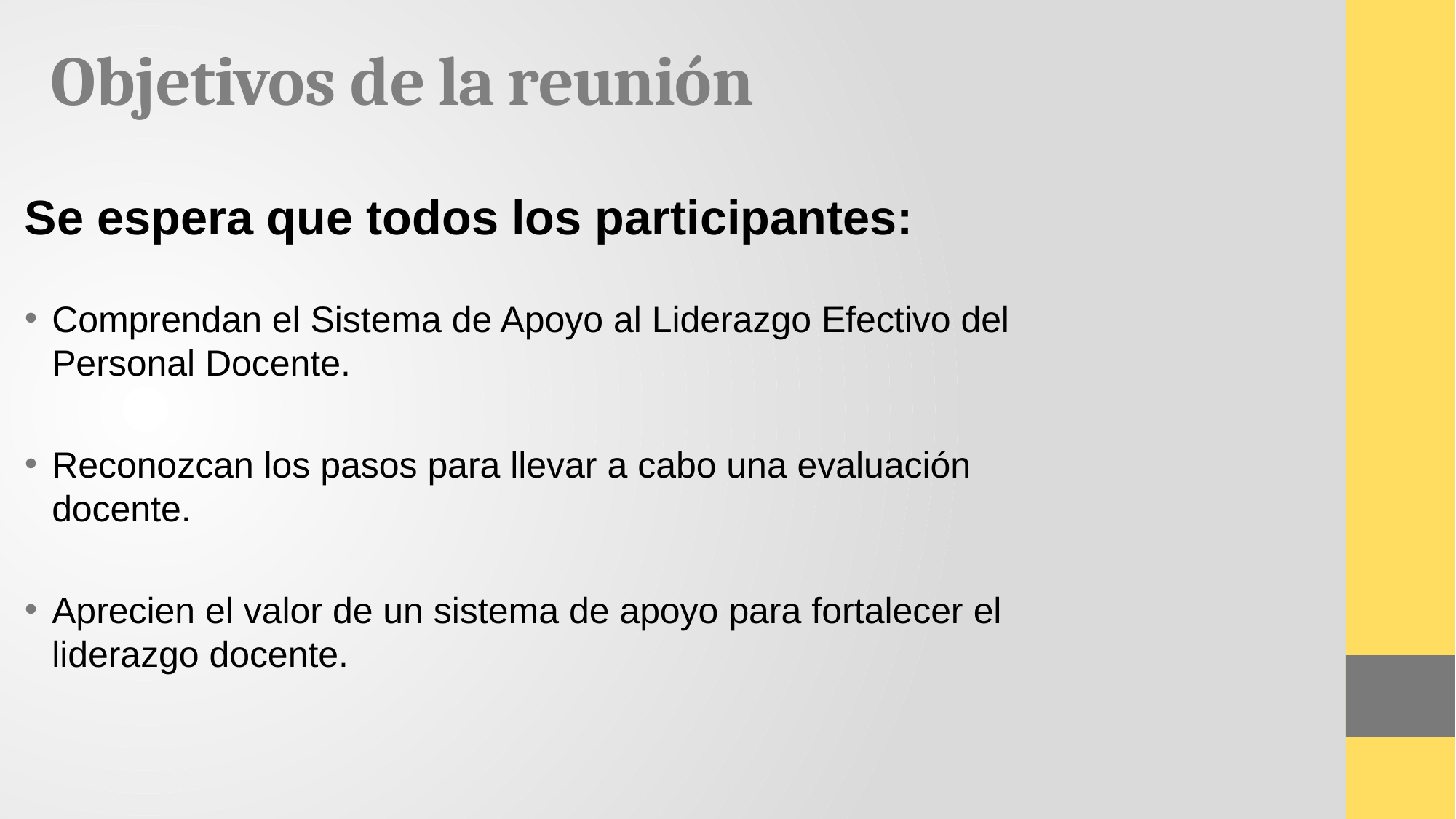

# Objetivos de la reunión
Se espera que todos los participantes:

Comprendan el Sistema de Apoyo al Liderazgo Efectivo del Personal Docente.

Reconozcan los pasos para llevar a cabo una evaluación docente.

Aprecien el valor de un sistema de apoyo para fortalecer el liderazgo docente.